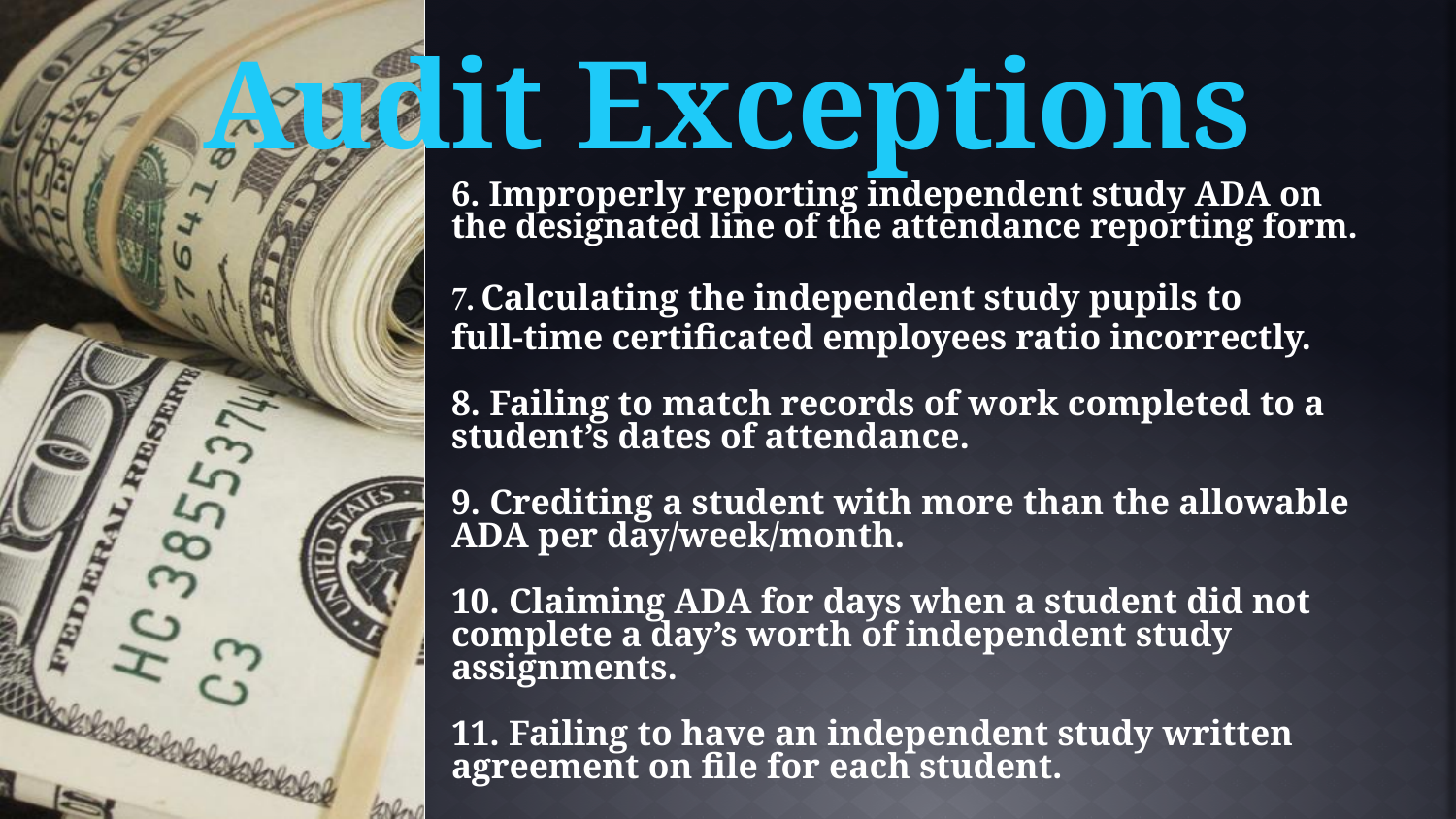

# Audit Exceptions
6. Improperly reporting independent study ADA on the designated line of the attendance reporting form.

7. Calculating the independent study pupils to
full-time certificated employees ratio incorrectly.
8. Failing to match records of work completed to a student’s dates of attendance.
9. Crediting a student with more than the allowable ADA per day/week/month.
10. Claiming ADA for days when a student did not complete a day’s worth of independent study assignments.
11. Failing to have an independent study written agreement on file for each student.